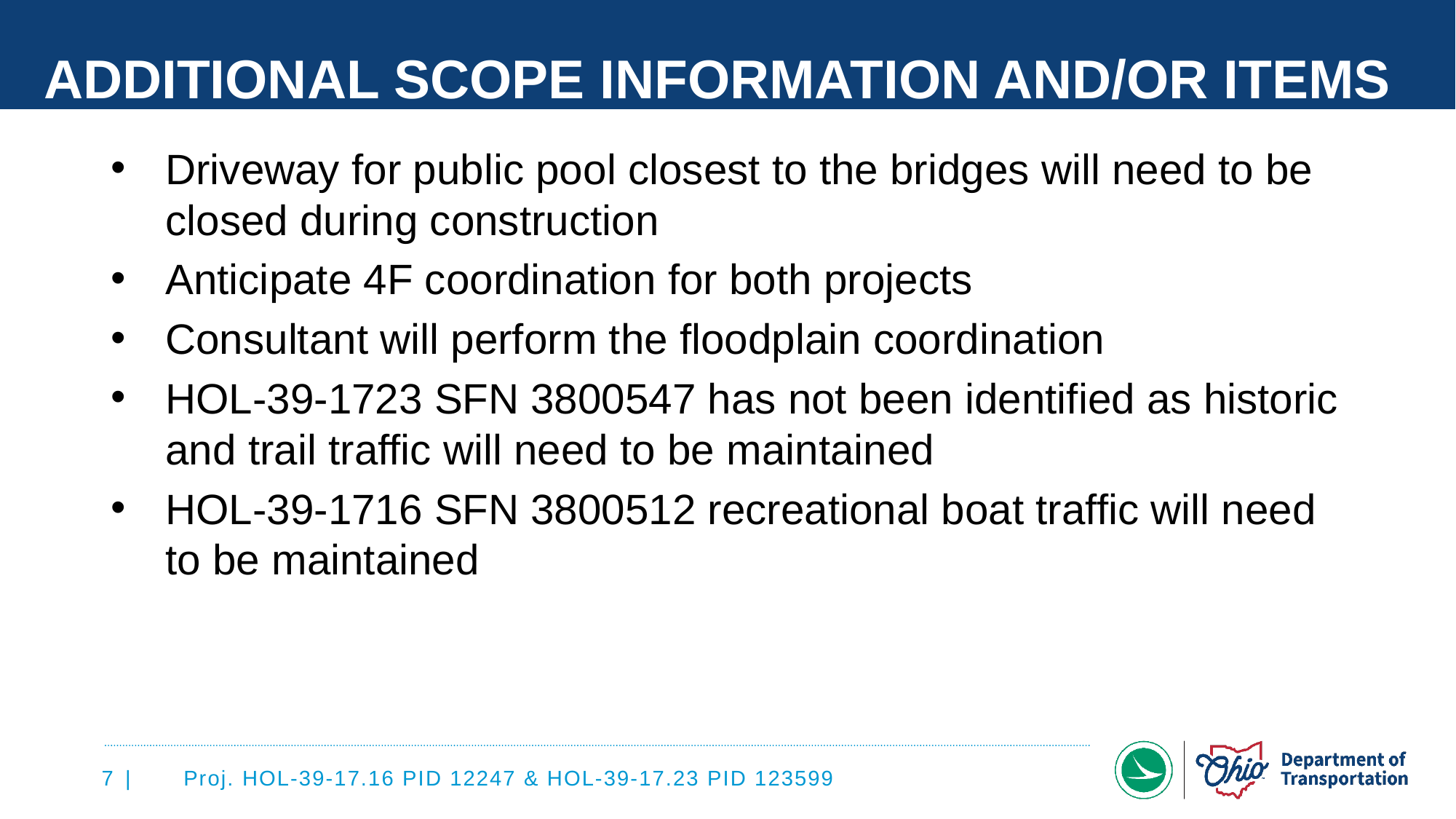

# Additional scope information and/or items
Driveway for public pool closest to the bridges will need to be closed during construction
Anticipate 4F coordination for both projects
Consultant will perform the floodplain coordination
HOL-39-1723 SFN 3800547 has not been identified as historic and trail traffic will need to be maintained
HOL-39-1716 SFN 3800512 recreational boat traffic will need to be maintained

Proj. HOL-39-17.16 PID 12247 & HOL-39-17.23 PID 123599